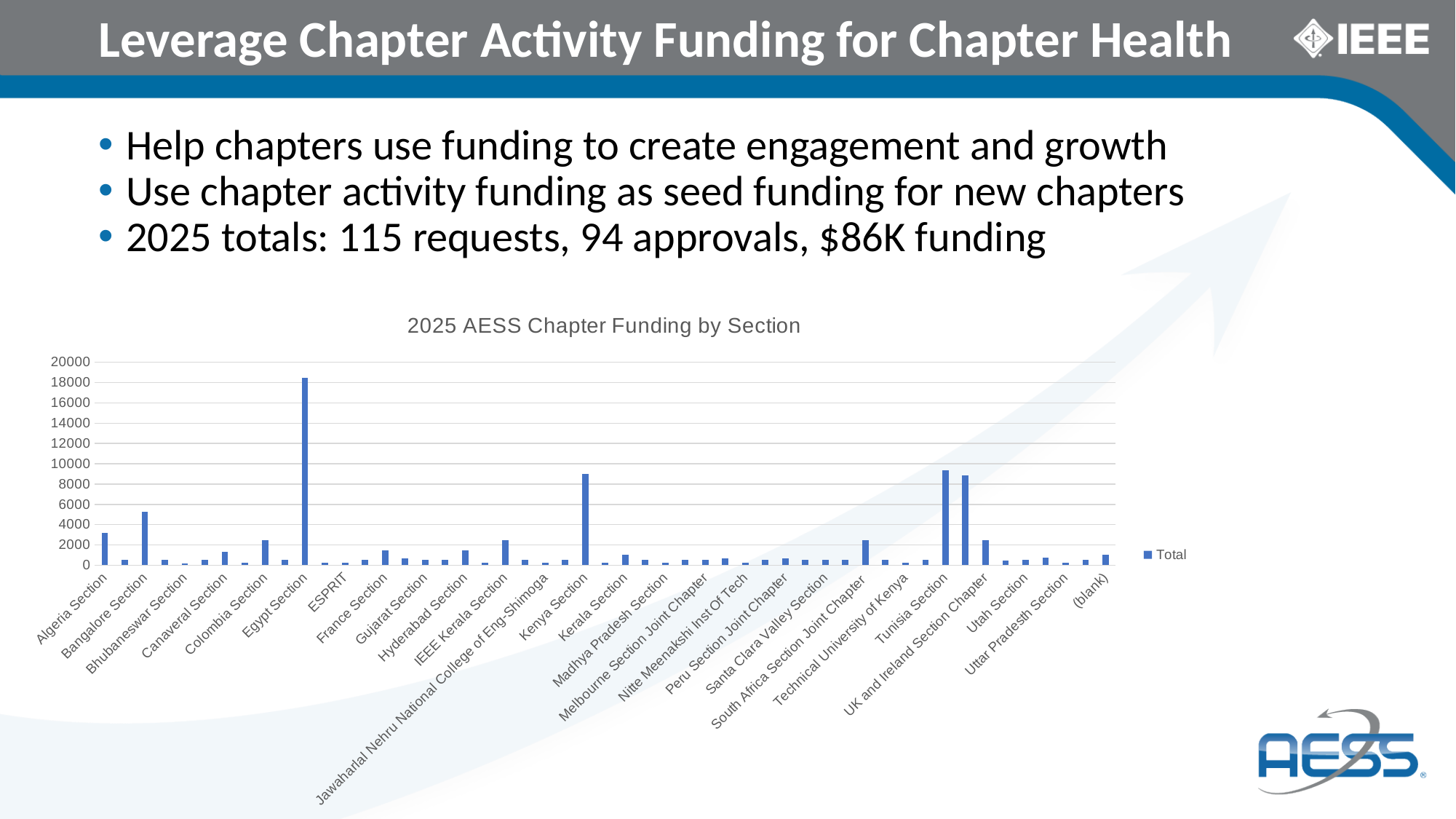

# Leverage Chapter Activity Funding for Chapter Health
Help chapters use funding to create engagement and growth
Use chapter activity funding as seed funding for new chapters
2025 totals: 115 requests, 94 approvals, $86K funding

### Chart: 2025 AESS Chapter Funding by Section

| Category | Total |
|---|---|
| Algeria Section | 3199.0 |
| Australian Capital Terr Section | 500.0 |
| Bangalore Section | 5250.0 |
| Bangalore Section Chapter | 500.0 |
| Bhubaneswar Section | 200.0 |
| Buenaventura Section | 500.0 |
| Canaveral Section | 1300.0 |
| Centro-Norte Brasil Section | 250.0 |
| Colombia Section | 2500.0 |
| Dehli Section | 500.0 |
| Egypt Section | 18500.0 |
| El Salvador | 250.0 |
| ESPRIT | 250.0 |
| France | 500.0 |
| France Section | 1500.0 |
| Galveston Bay Section | 650.0 |
| Gujarat Section | 500.0 |
| Hawaii Section | 500.0 |
| Hyderabad Section | 1500.0 |
| IEEE Hyderabad | 250.0 |
| IEEE Kerala Section | 2500.0 |
| Italy Section | 500.0 |
| Jawaharlal Nehru National College of Eng-Shimoga | 250.0 |
| Jordan Section | 500.0 |
| Kenya Section | 9000.0 |
| Kenyatta University | 250.0 |
| Kerala Section | 1000.0 |
| Lone Star Section | 500.0 |
| Madhya Pradesh Section | 250.0 |
| Madras Section | 500.0 |
| Melbourne Section Joint Chapter | 500.0 |
| Mexico Section | 650.0 |
| Nitte Meenakshi Inst Of Tech | 250.0 |
| Peru Section | 497.0 |
| Peru Section Joint Chapter | 700.0 |
| Poland Section Chapter | 500.0 |
| Santa Clara Valley Section | 500.0 |
| South Africa Section | 500.0 |
| South Africa Section Joint Chapter  | 2500.0 |
| Spain Section | 500.0 |
| Technical University of Kenya | 250.0 |
| Toronto Section Chapter | 500.0 |
| Tunisia Section | 9383.36 |
| UK and Ireland Section | 8875.0 |
| UK and Ireland Section Chapter | 2500.0 |
| University of Bordeaux | 450.0 |
| Utah Section | 500.0 |
| Uttar Pradesh Section | 750.0 |
| Uttar Pradesth Section | 250.0 |
| Victorian Section | 500.0 |
| (blank) | 1000.0 |